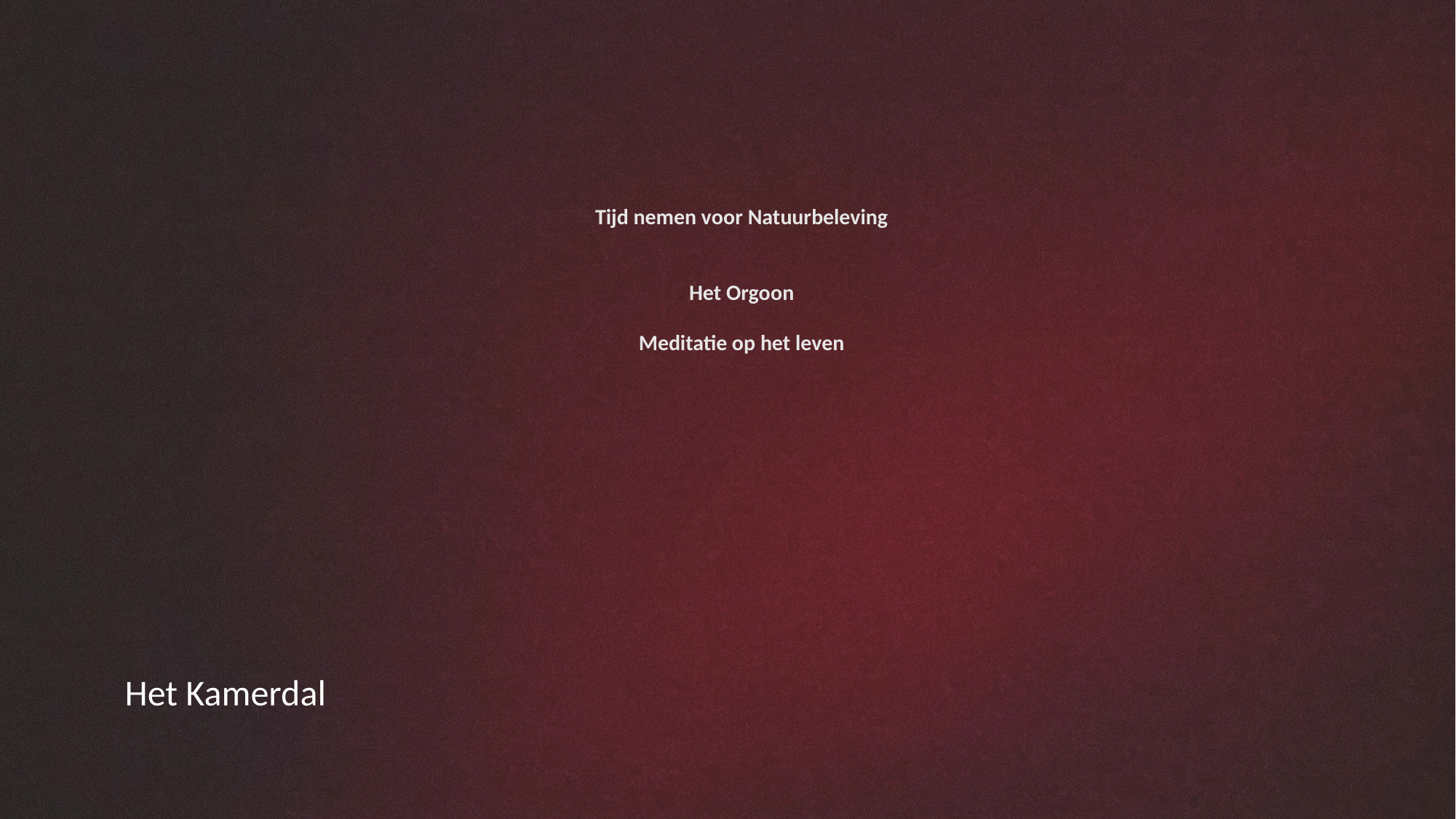

Tijd nemen voor Natuurbeleving

Het Orgoon

Meditatie op het leven

Het Kamerdal